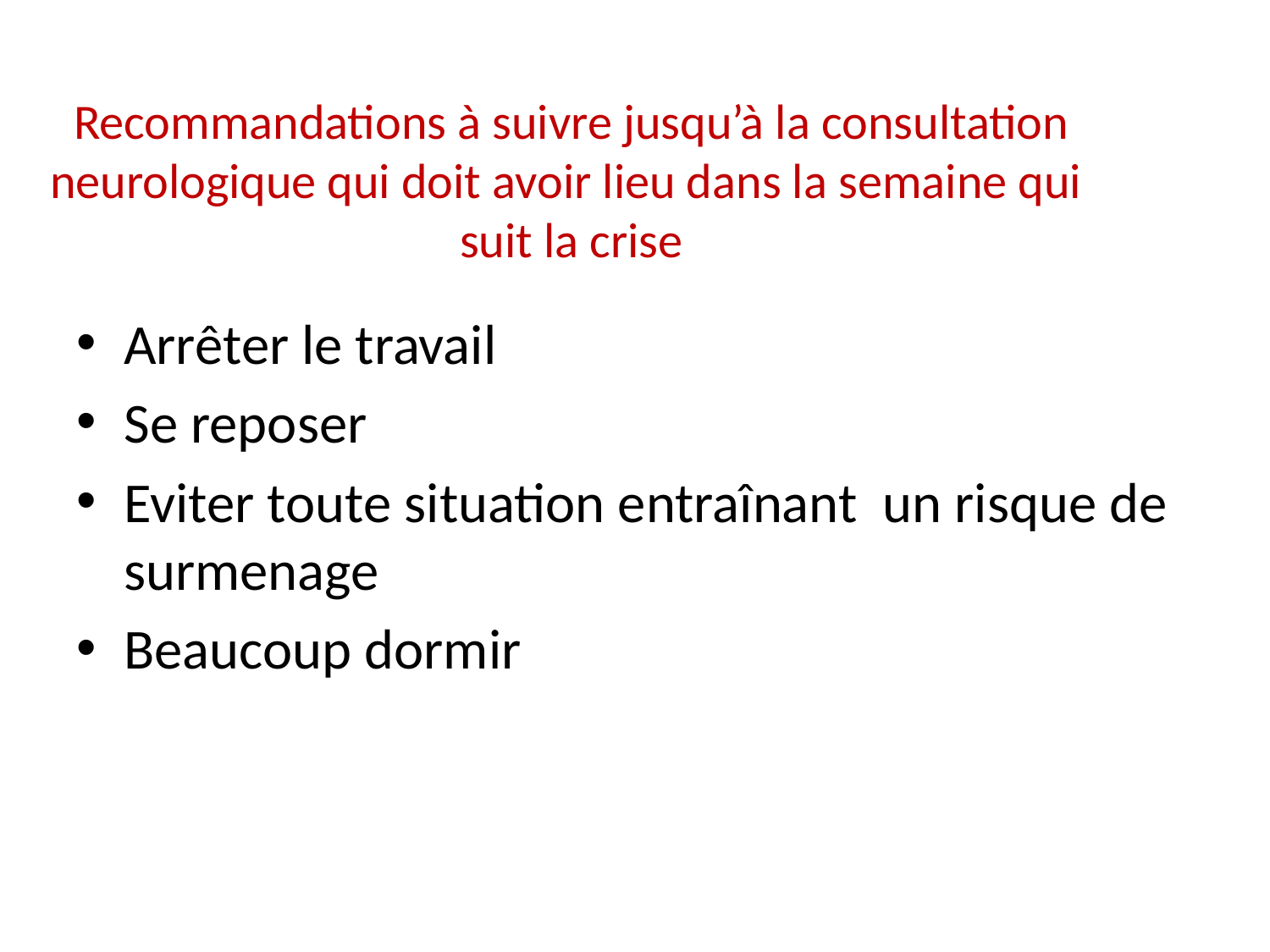

# Recommandations à suivre jusqu’à la consultation neurologique qui doit avoir lieu dans la semaine qui  suit la crise

Arrêter le travail
Se reposer
Eviter toute situation entraînant  un risque de surmenage
Beaucoup dormir